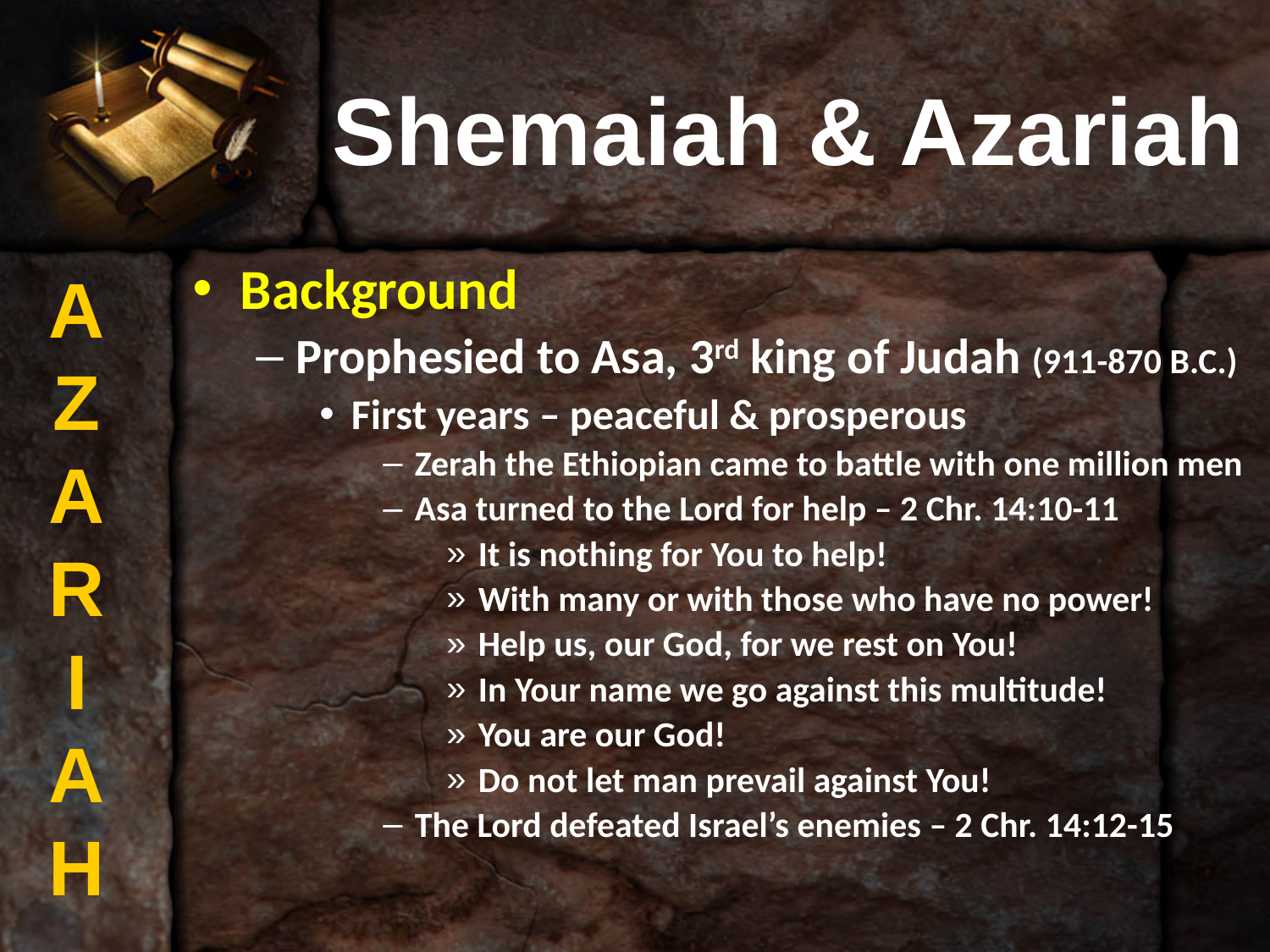

# Shemaiah & Azariah
A
Z
A
R
I
A
H
Background
Prophesied to Asa, 3rd king of Judah (911-870 B.C.)
First years – peaceful & prosperous
Zerah the Ethiopian came to battle with one million men
Asa turned to the Lord for help – 2 Chr. 14:10-11
It is nothing for You to help!
With many or with those who have no power!
Help us, our God, for we rest on You!
In Your name we go against this multitude!
You are our God!
Do not let man prevail against You!
The Lord defeated Israel’s enemies – 2 Chr. 14:12-15